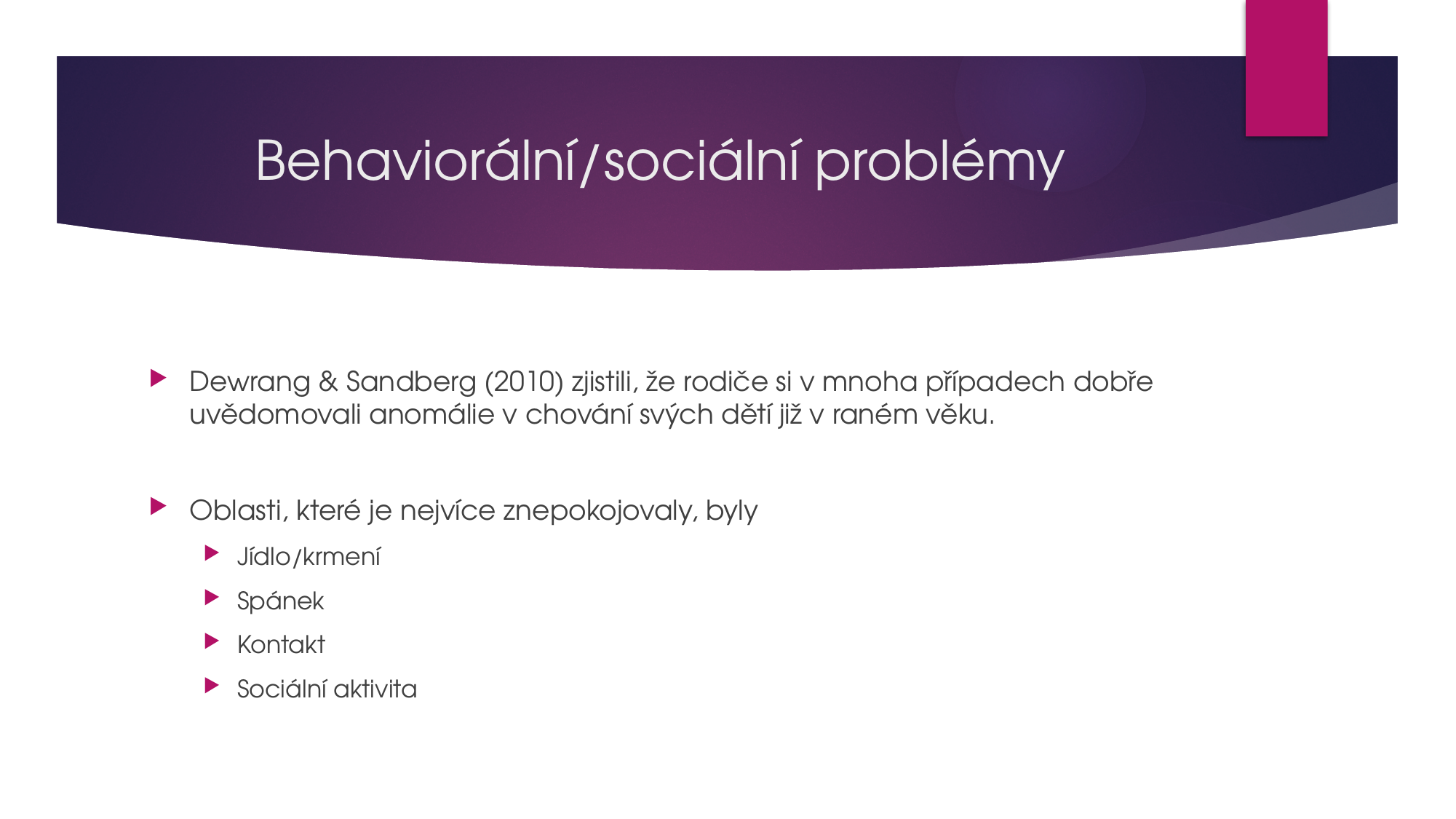

# Behaviorální/sociální problémy

Dewrang & Sandberg (2010) zjistili, že rodiče si v mnoha případech dobře uvědomovali anomálie v chování svých dětí již v raném věku.

Oblasti, které je nejvíce znepokojovaly, byly
Jídlo/krmení
Spánek
Kontakt
Sociální aktivita